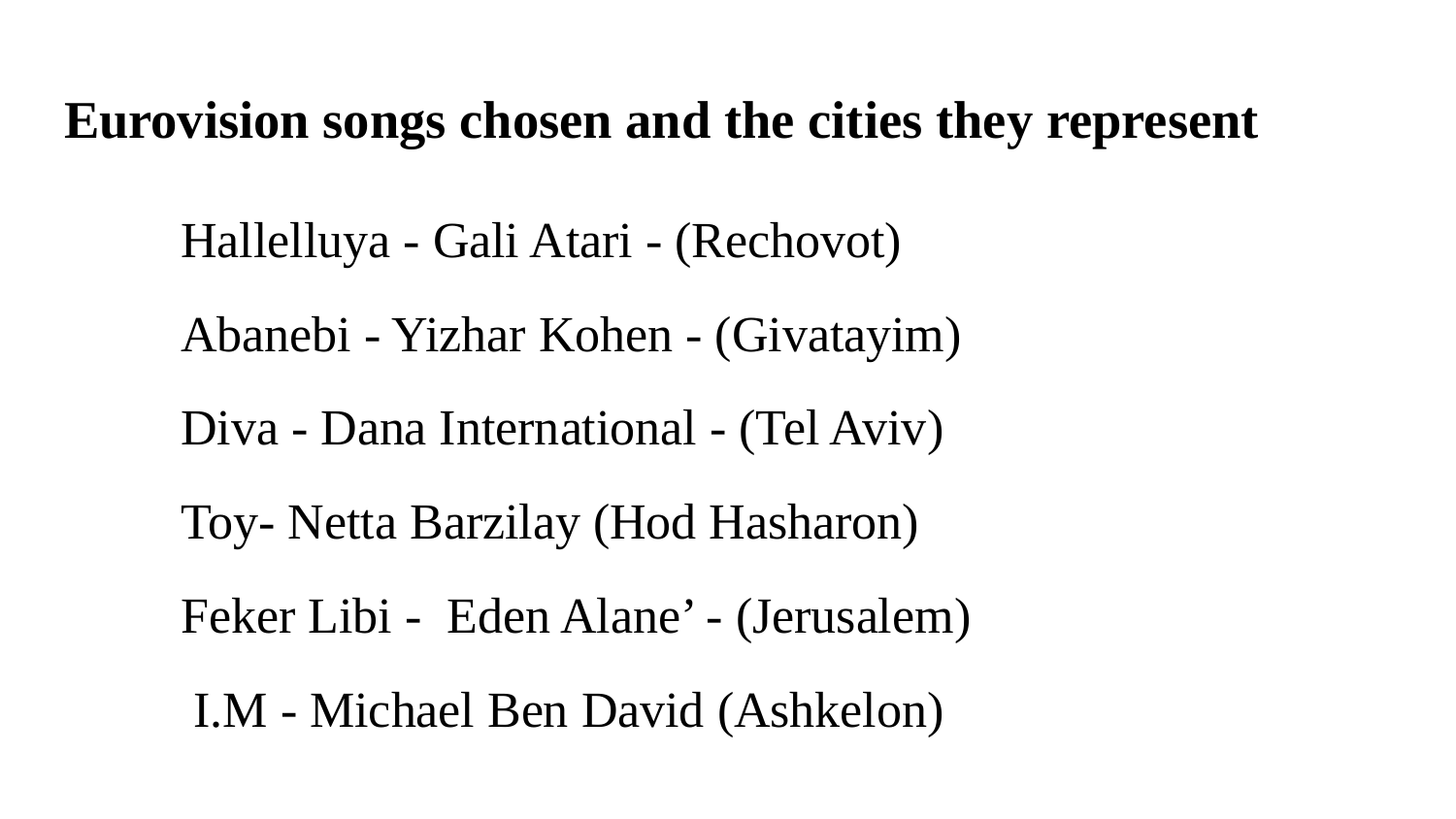

# Eurovision songs chosen and the cities they represent
Hallelluya - Gali Atari - (Rechovot)
Abanebi - Yizhar Kohen - (Givatayim)
Diva - Dana International - (Tel Aviv)
Toy- Netta Barzilay (Hod Hasharon)
Feker Libi -  Eden Alane’ - (Jerusalem)
 I.M - Michael Ben David (Ashkelon)